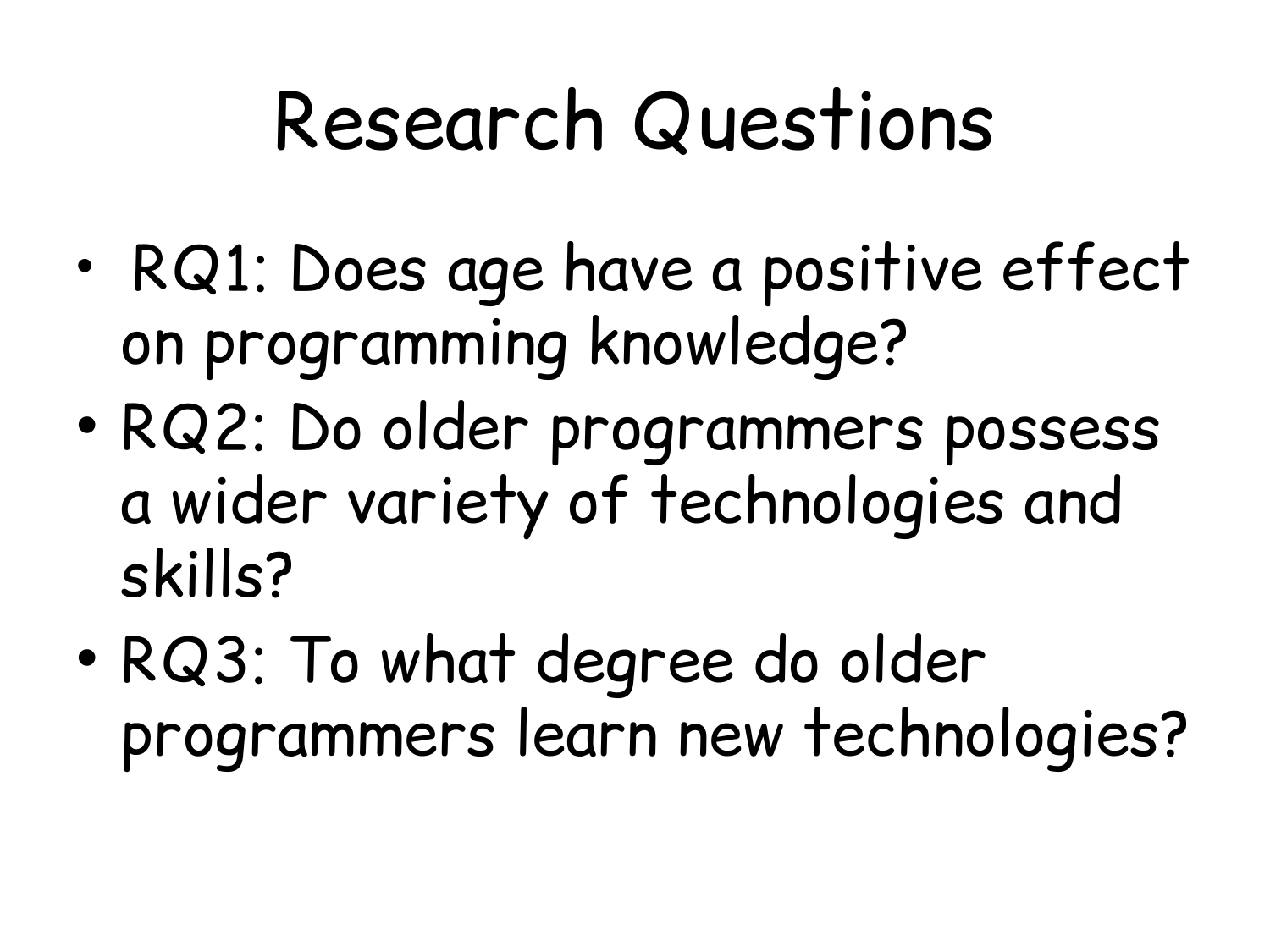

# Research Questions
 RQ1: Does age have a positive effect on programming knowledge?
RQ2: Do older programmers possess a wider variety of technologies and skills?
RQ3: To what degree do older programmers learn new technologies?